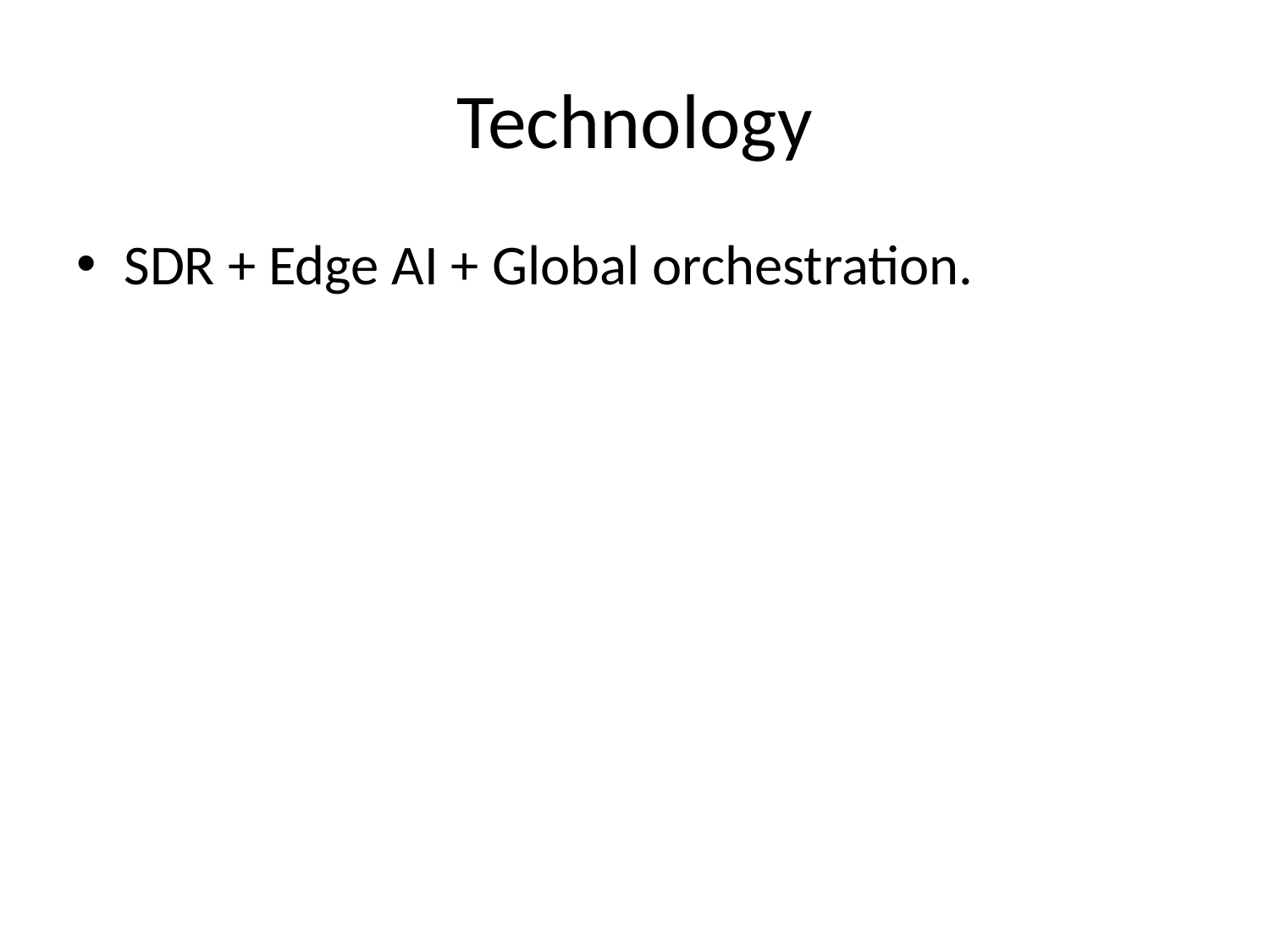

# Technology
SDR + Edge AI + Global orchestration.